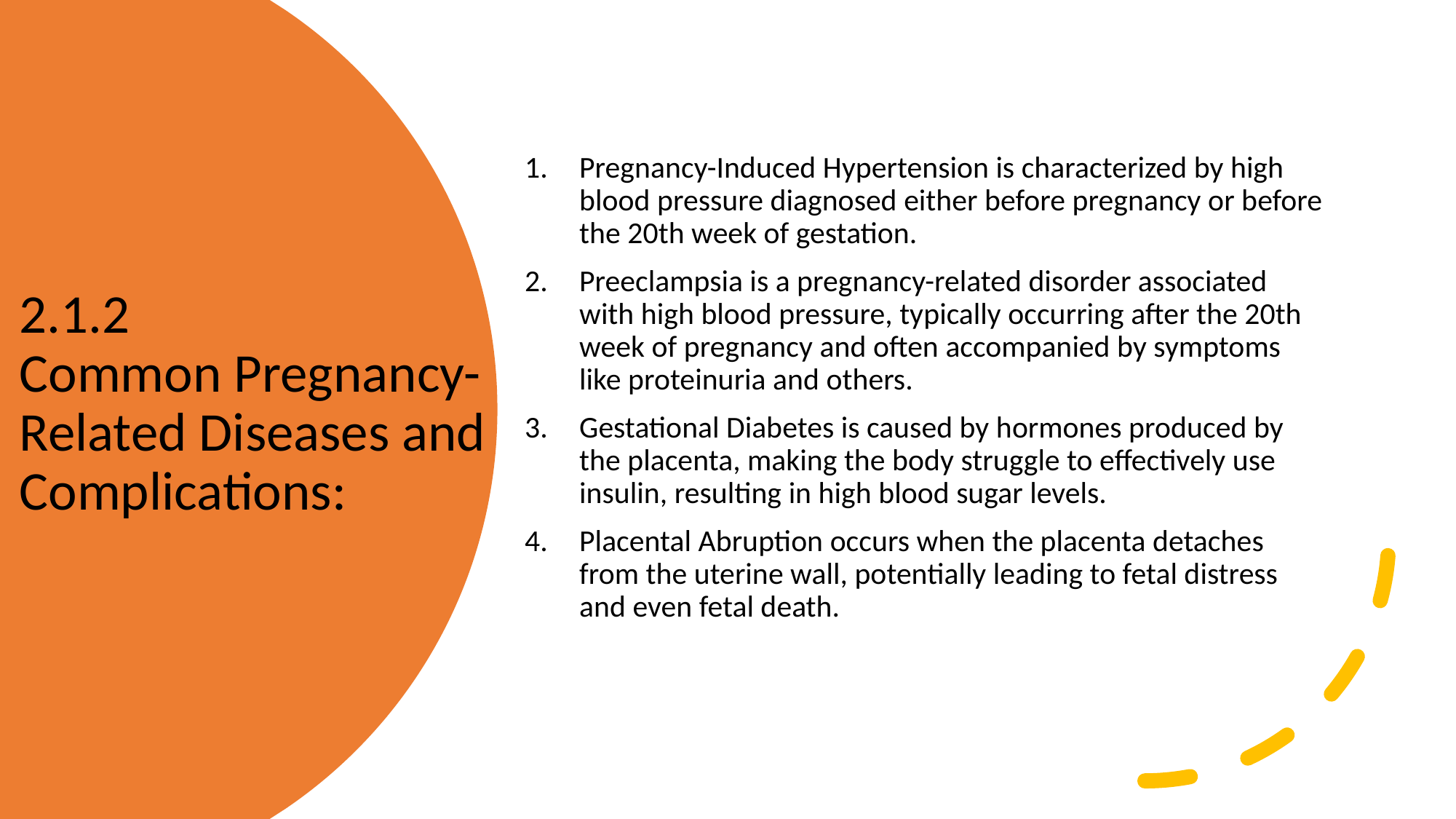

Pregnancy-Induced Hypertension is characterized by high blood pressure diagnosed either before pregnancy or before the 20th week of gestation.
Preeclampsia is a pregnancy-related disorder associated with high blood pressure, typically occurring after the 20th week of pregnancy and often accompanied by symptoms like proteinuria and others.
Gestational Diabetes is caused by hormones produced by the placenta, making the body struggle to effectively use insulin, resulting in high blood sugar levels.
Placental Abruption occurs when the placenta detaches from the uterine wall, potentially leading to fetal distress and even fetal death.
# 2.1.2 Common Pregnancy-Related Diseases and Complications: